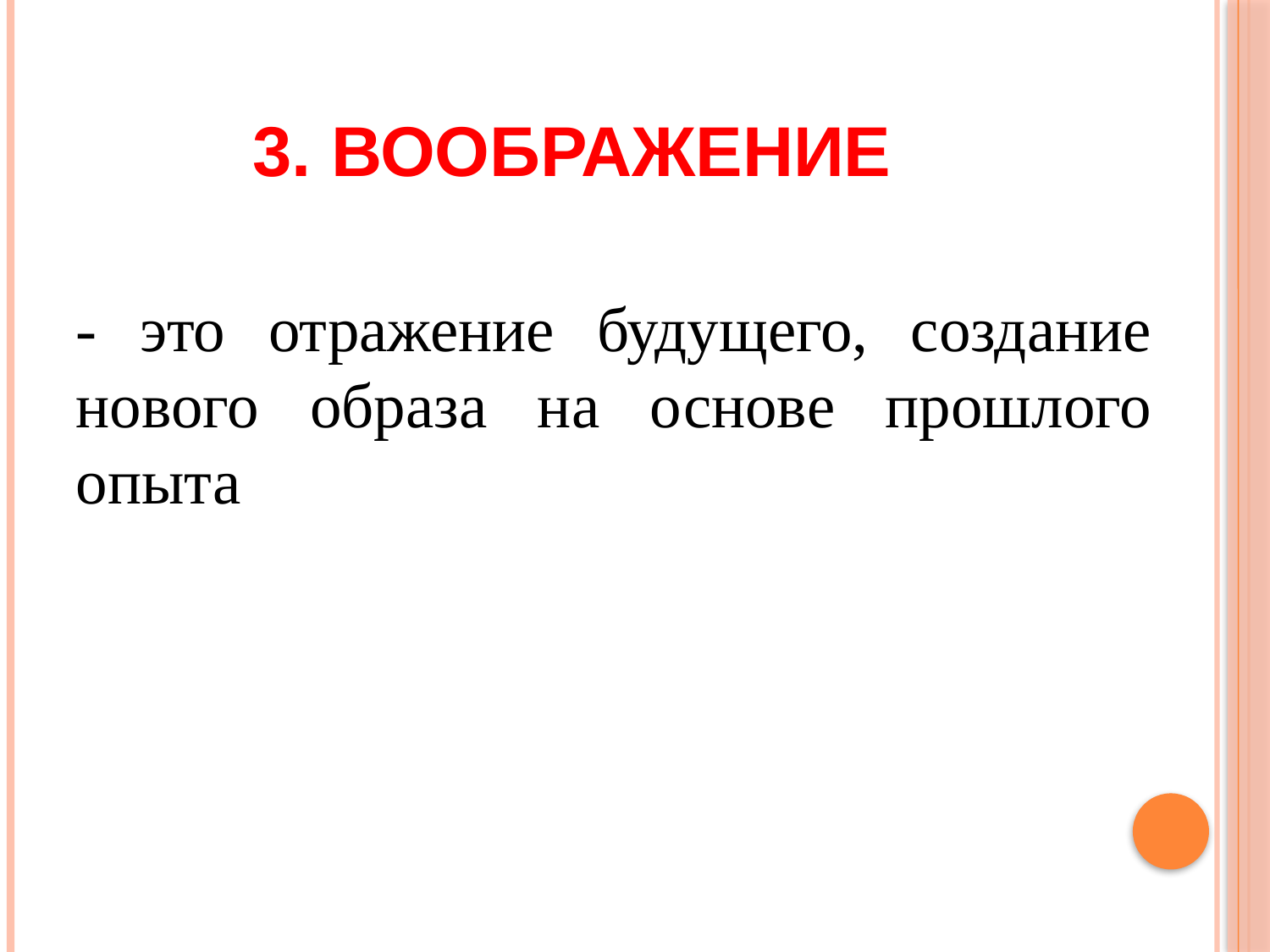

# 3. Воображение
- это отражение будущего, создание нового образа на основе прошлого опыта